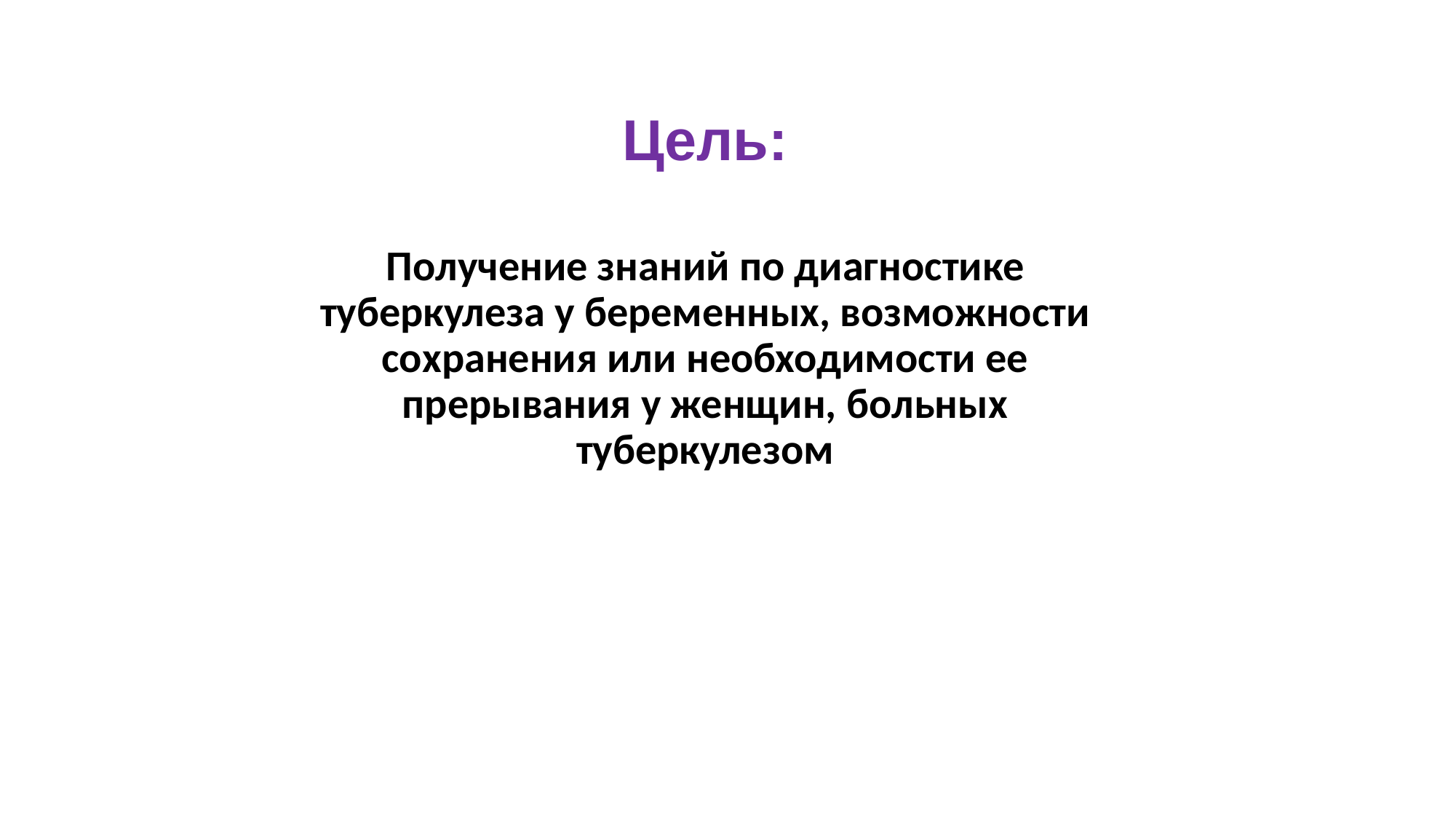

Цель:
Получение знаний по диагностике туберкулеза у беременных, возможности сохранения или необходимости ее прерывания у женщин, больных туберкулезом